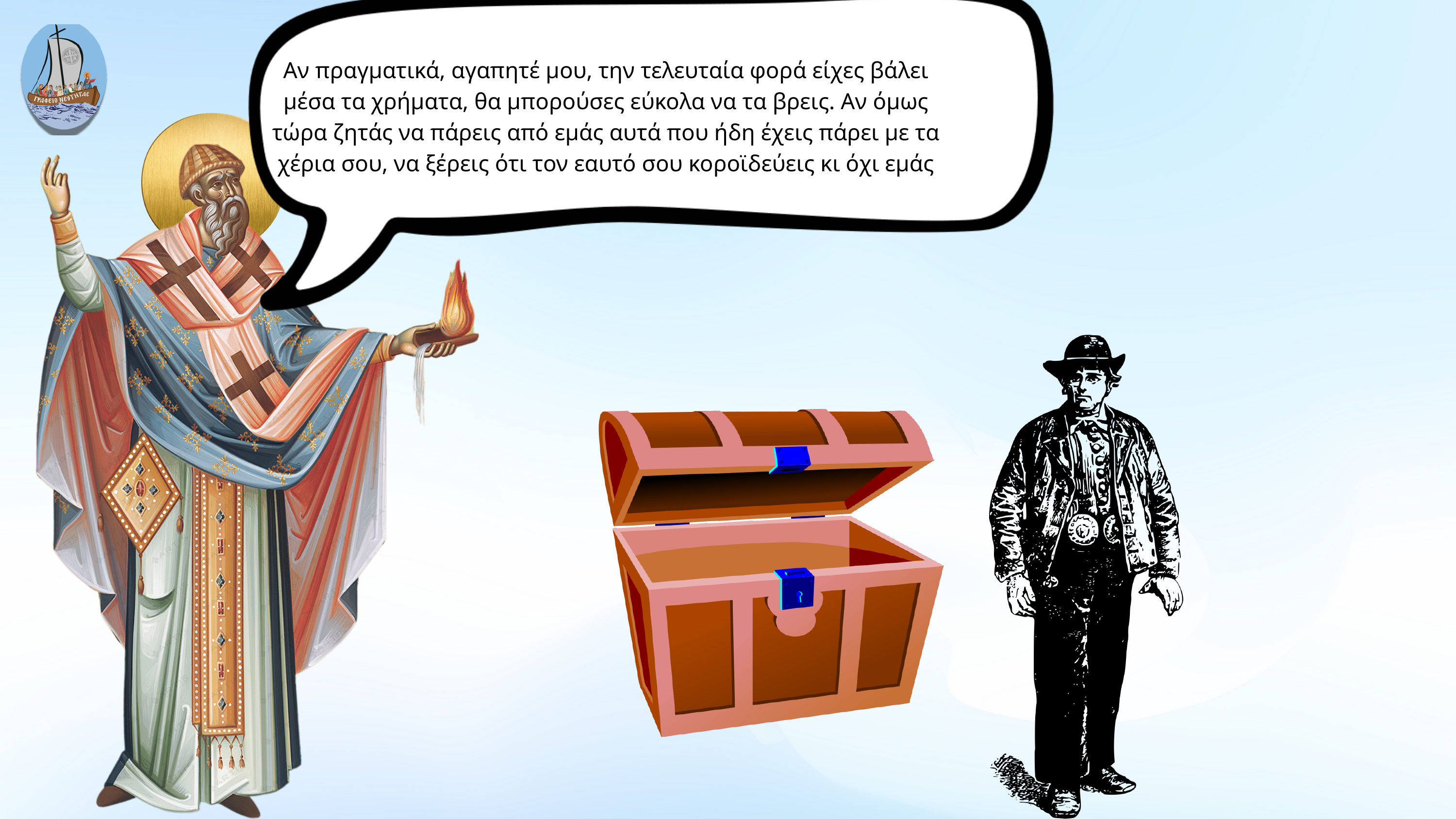

Αν πραγματικά, αγαπητέ μου, την τελευταία φορά είχες βάλει μέσα τα χρήματα, θα μπορούσες εύκολα να τα βρεις. Αν όμως τώρα ζητάς να πάρεις από εμάς αυτά που ήδη έχεις πάρει με τα χέρια σου, να ξέρεις ότι τον εαυτό σου κοροϊδεύεις κι όχι εμάς